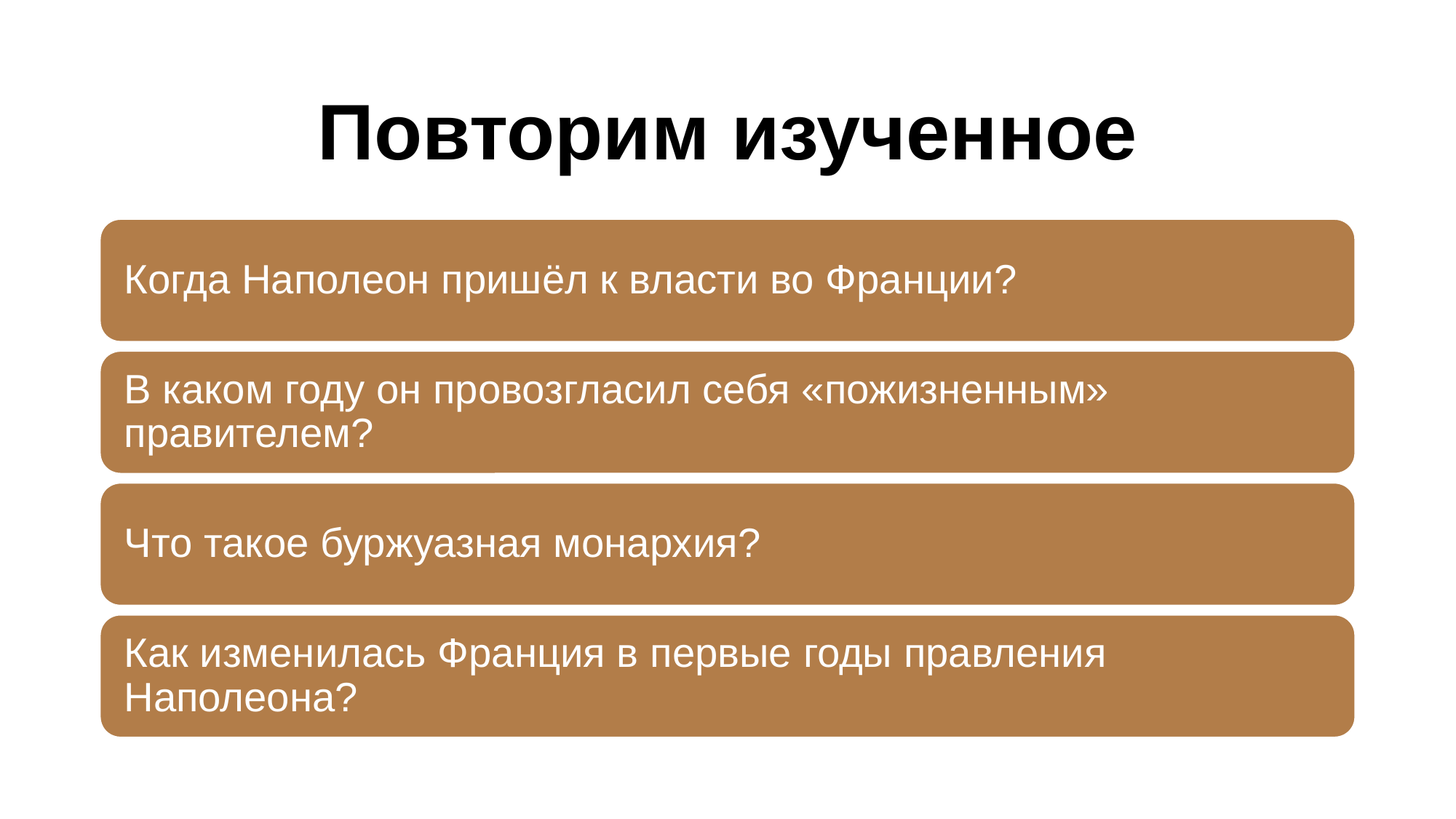

# Повторим изученное
Когда Наполеон пришёл к власти во Франции?
В каком году он провозгласил себя «пожизненным» правителем?
Что такое буржуазная монархия?
Как изменилась Франция в первые годы правления Наполеона?